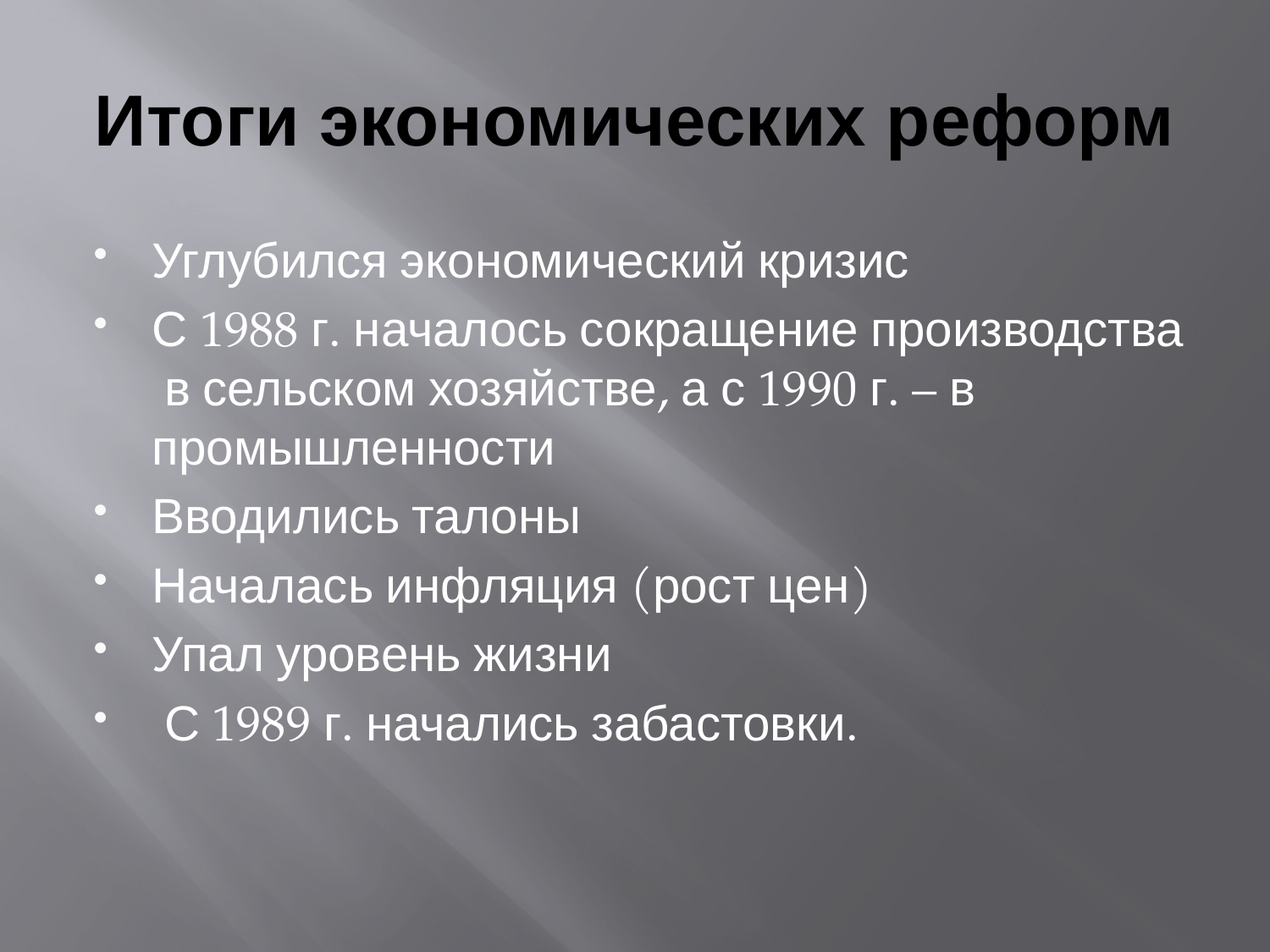

# Итоги экономических реформ
Углубился экономический кризис
С 1988 г. началось сокращение производства  в сельском хозяйстве, а с 1990 г. – в промышленности
Вводились талоны
Началась инфляция (рост цен)
Упал уровень жизни
 С 1989 г. начались забастовки.